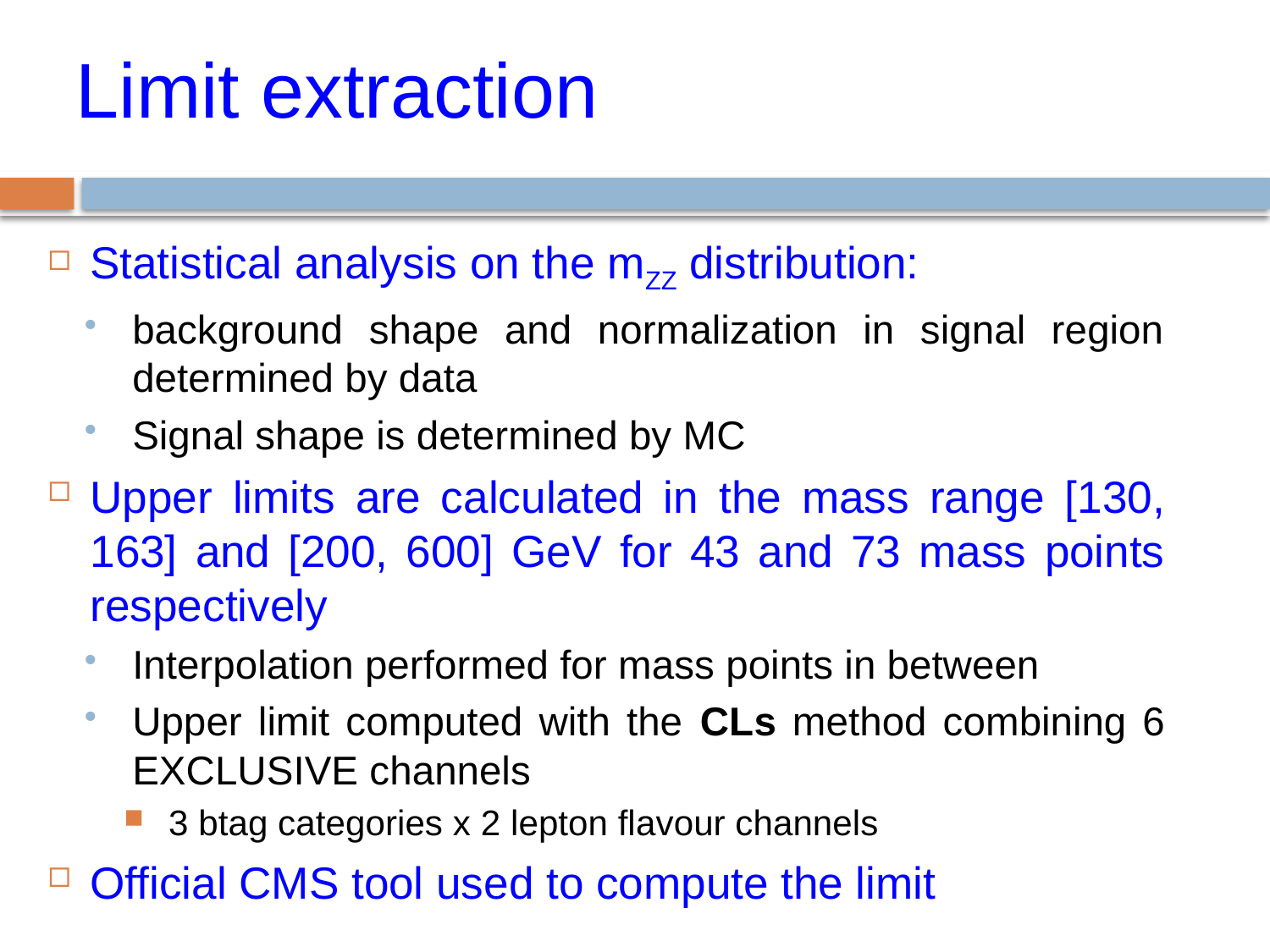

# Limit extraction
Statistical analysis on the mZZ distribution:
background shape and normalization in signal region determined by data
Signal shape is determined by MC
Upper limits are calculated in the mass range [130, 163] and [200, 600] GeV for 43 and 73 mass points respectively
Interpolation performed for mass points in between
Upper limit computed with the CLs method combining 6 EXCLUSIVE channels
3 btag categories x 2 lepton flavour channels
Official CMS tool used to compute the limit